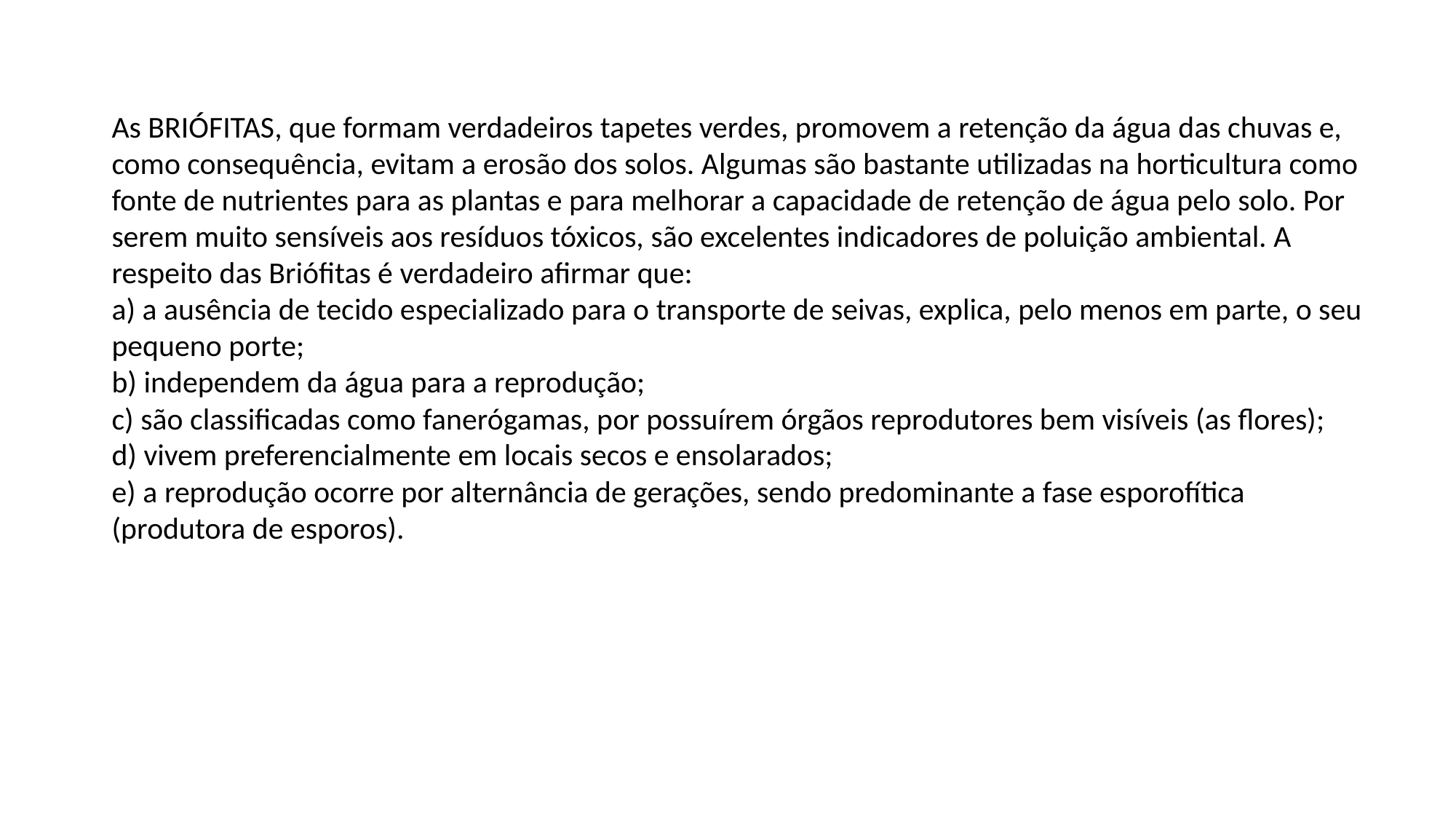

As BRIÓFITAS, que formam verdadeiros tapetes verdes, promovem a retenção da água das chuvas e, como consequência, evitam a erosão dos solos. Algumas são bastante utilizadas na horticultura como fonte de nutrientes para as plantas e para melhorar a capacidade de retenção de água pelo solo. Por serem muito sensíveis aos resíduos tóxicos, são excelentes indicadores de poluição ambiental. A respeito das Briófitas é verdadeiro afirmar que:
a) a ausência de tecido especializado para o transporte de seivas, explica, pelo menos em parte, o seu pequeno porte;
b) independem da água para a reprodução;
c) são classificadas como fanerógamas, por possuírem órgãos reprodutores bem visíveis (as flores);
d) vivem preferencialmente em locais secos e ensolarados;
e) a reprodução ocorre por alternância de gerações, sendo predominante a fase esporofítica (produtora de esporos).